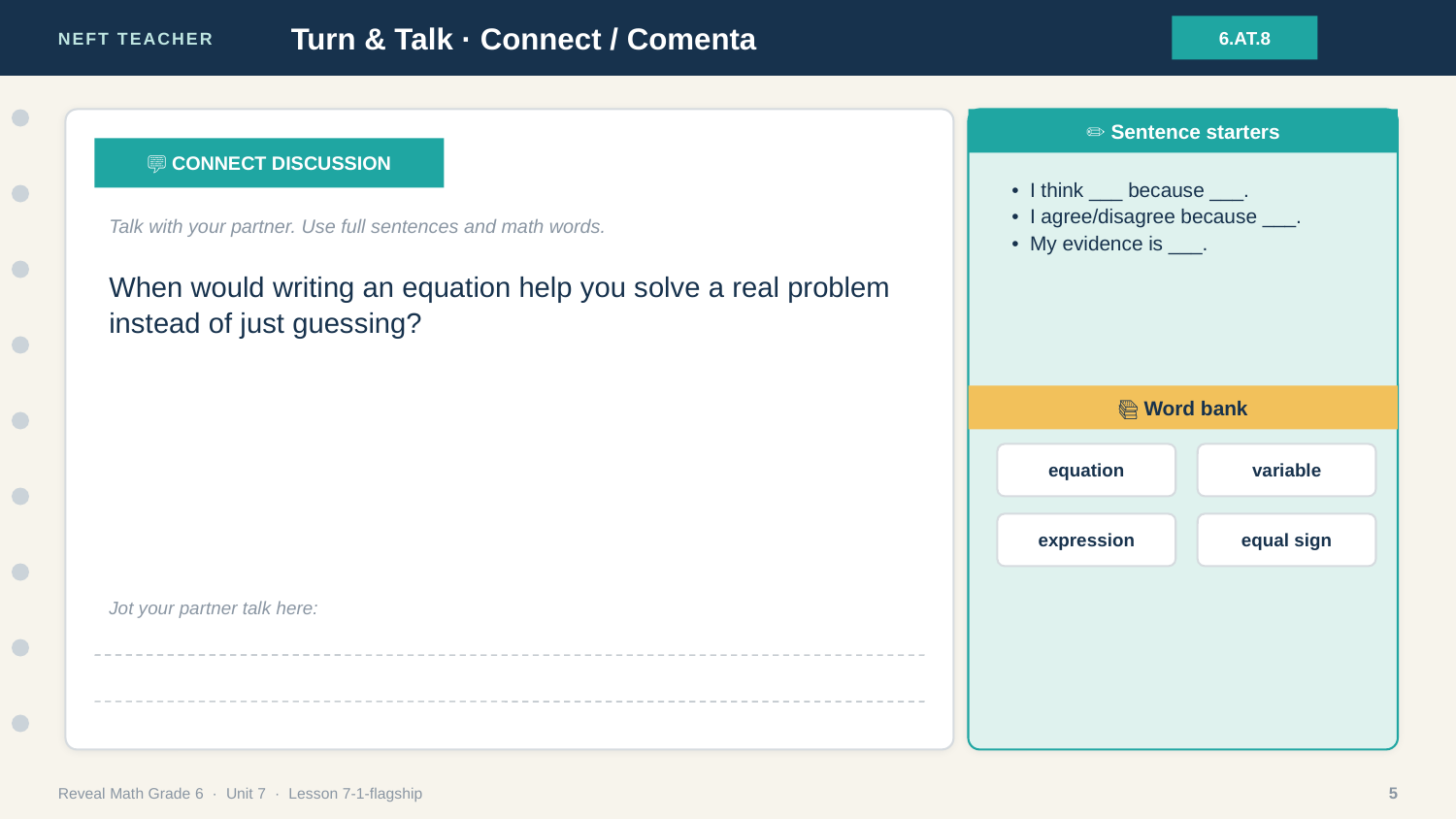

NEFT TEACHER
Turn & Talk · Connect / Comenta
6.AT.8

✏️ Sentence starters
💬 CONNECT DISCUSSION
•  I think ___ because ___.
•  I agree/disagree because ___.
•  My evidence is ___.

Talk with your partner. Use full sentences and math words.
When would writing an equation help you solve a real problem instead of just guessing?

📚 Word bank

equation
variable

expression
equal sign

Jot your partner talk here:

Reveal Math Grade 6  ·  Unit 7  ·  Lesson 7-1-flagship
5